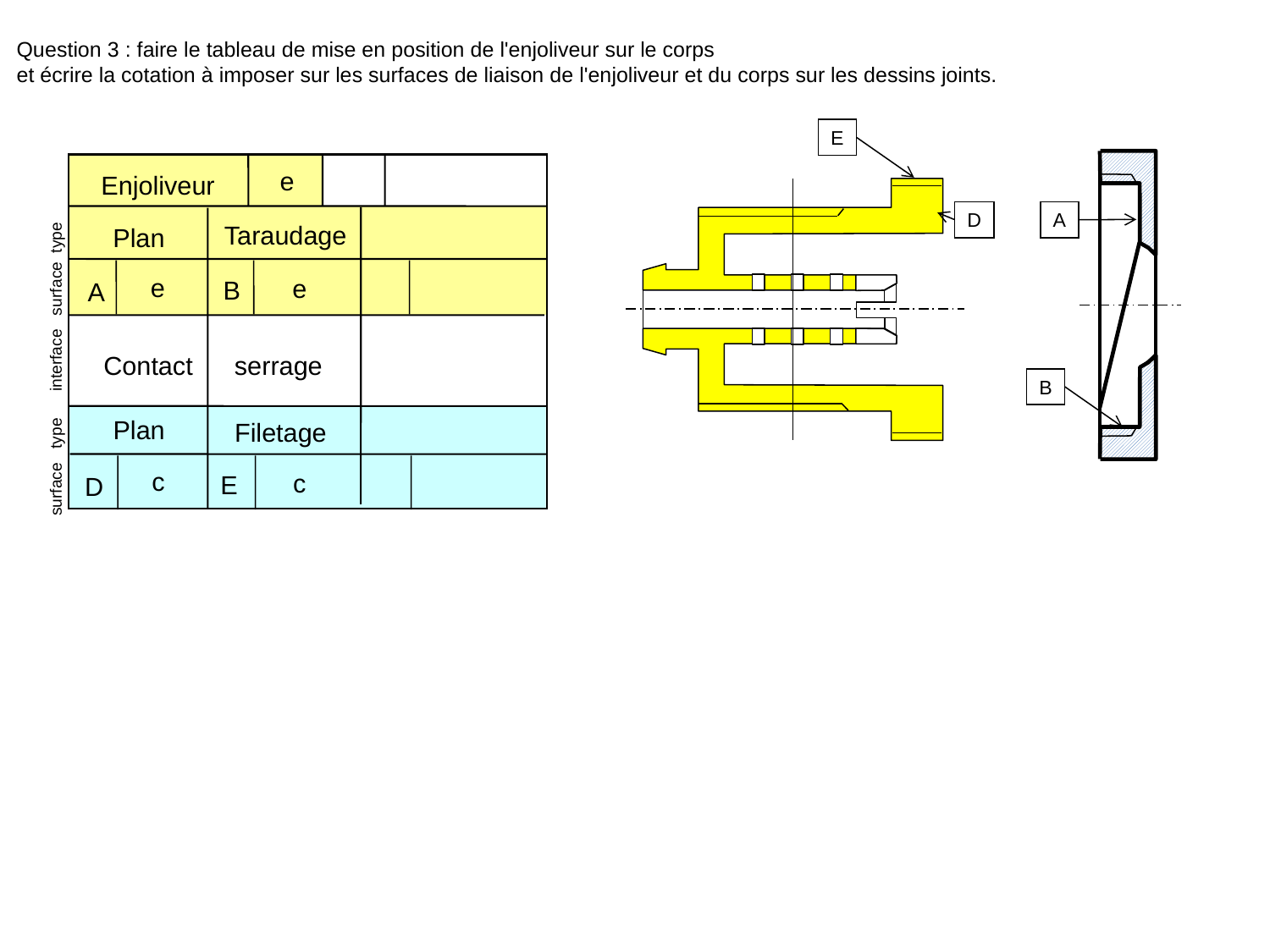

Question 3 : faire le tableau de mise en position de l'enjoliveur sur le corps
et écrire la cotation à imposer sur les surfaces de liaison de l'enjoliveur et du corps sur les dessins joints.
E

e
Enjoliveur

D
A

Taraudage
Plan

e
e
B
A

surface   type      interface   surface  type

Contact
serrage

B

Plan
Filetage

c
c
E
D